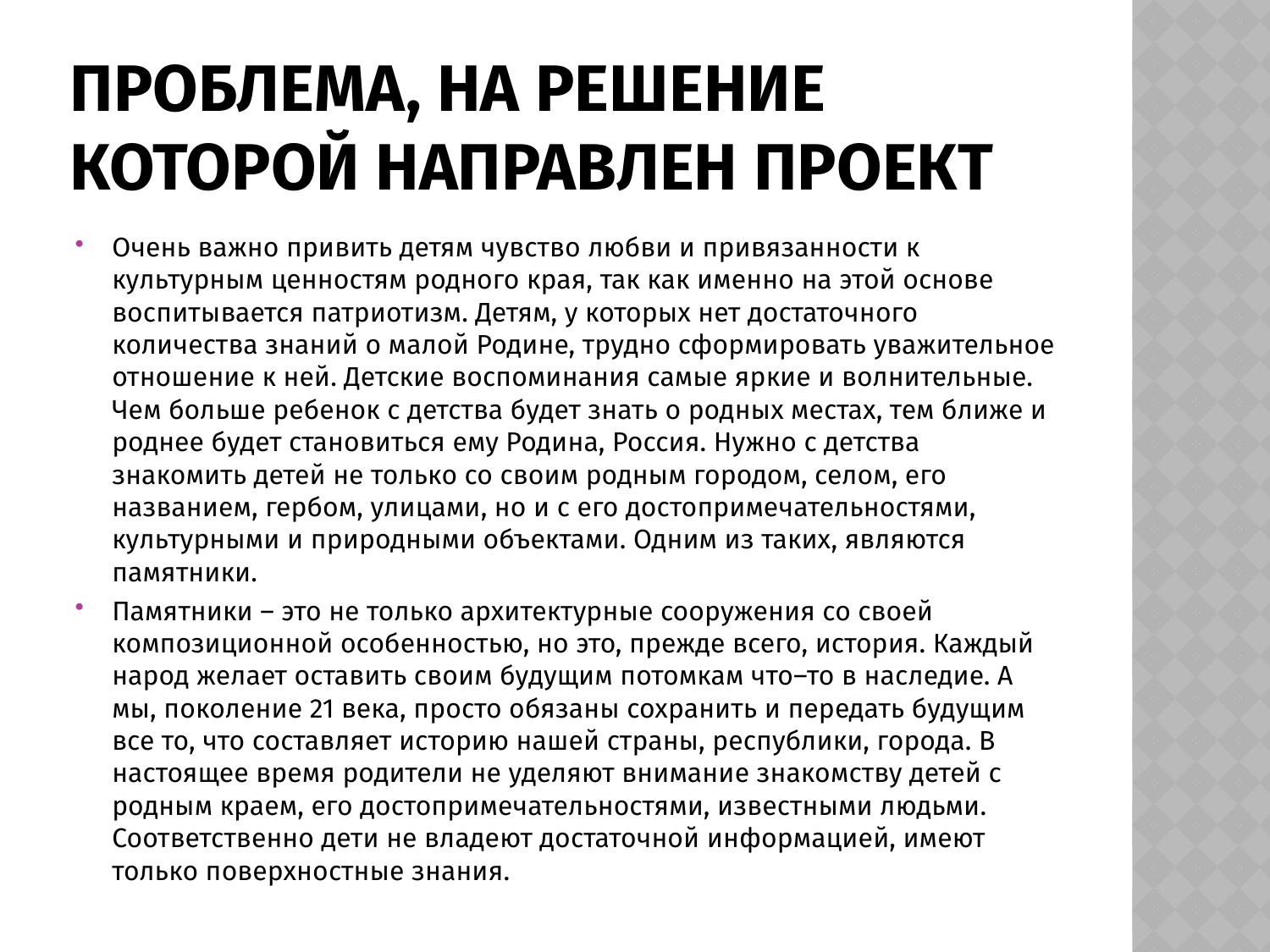

# Проблема, на решение которой направлен проект
Очень важно привить детям чувство любви и привязанности к культурным ценностям родного края, так как именно на этой основе воспитывается патриотизм. Детям, у которых нет достаточного количества знаний о малой Родине, трудно сформировать уважительное отношение к ней. Детские воспоминания самые яркие и волнительные. Чем больше ребенок с детства будет знать о родных местах, тем ближе и роднее будет становиться ему Родина, Россия. Нужно с детства знакомить детей не только со своим родным городом, селом, его названием, гербом, улицами, но и с его достопримечательностями, культурными и природными объектами. Одним из таких, являются памятники.
Памятники – это не только архитектурные сооружения со своей композиционной особенностью, но это, прежде всего, история. Каждый народ желает оставить своим будущим потомкам что–то в наследие. А мы, поколение 21 века, просто обязаны сохранить и передать будущим все то, что составляет историю нашей страны, республики, города. В настоящее время родители не уделяют внимание знакомству детей с родным краем, его достопримечательностями, известными людьми. Соответственно дети не владеют достаточной информацией, имеют только поверхностные знания.